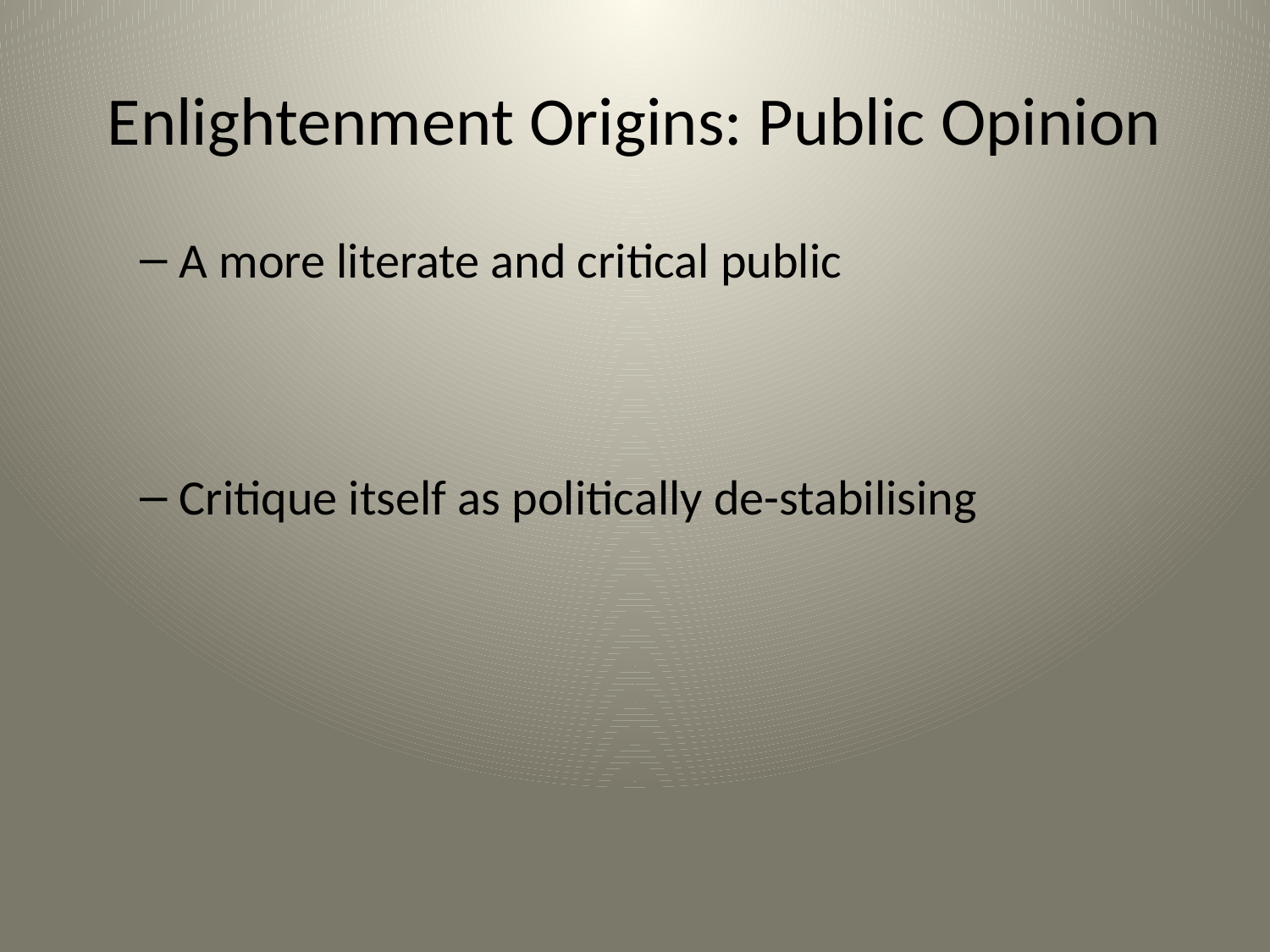

# Enlightenment Origins: Public Opinion
A more literate and critical public

Critique itself as politically de-stabilising